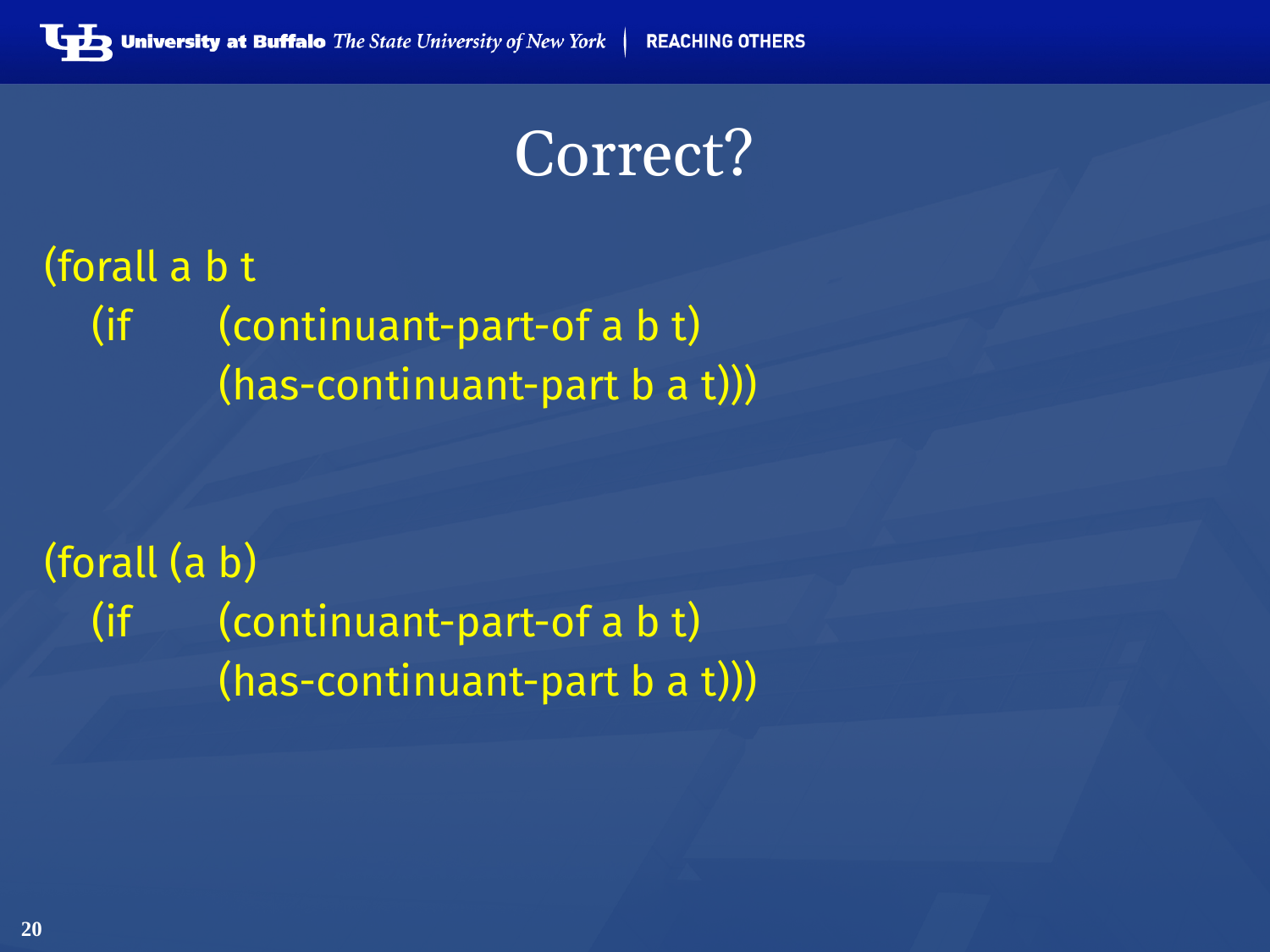

# Correct?
(forall a b t
	(if  	(continuant-part-of a b t)
	 	(has-continuant-part b a t)))

(forall (a b)
	(if  	(continuant-part-of a b t)
	 	(has-continuant-part b a t)))

20